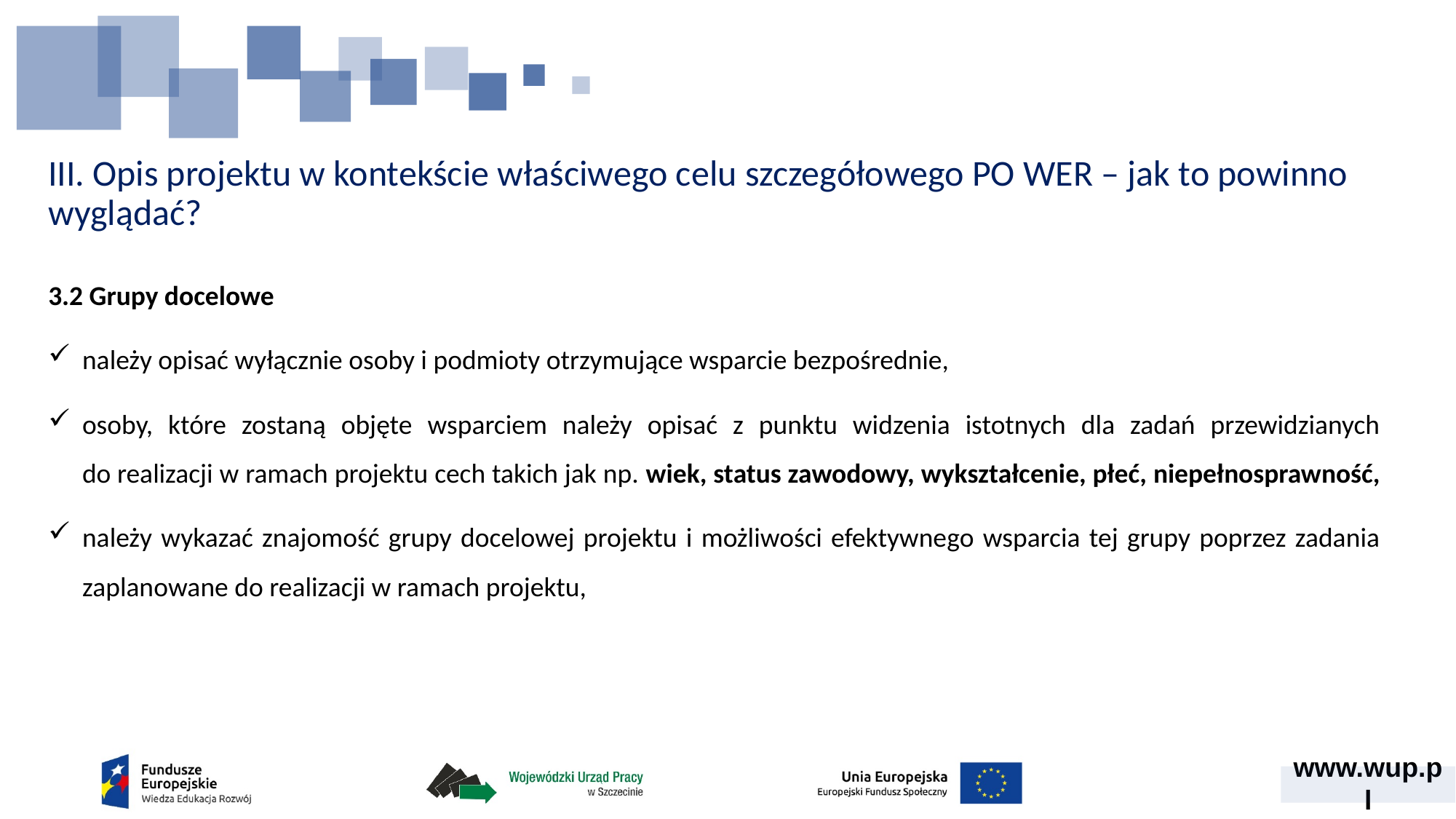

# III. Opis projektu w kontekście właściwego celu szczegółowego PO WER – jak to powinno wyglądać?
3.2 Grupy docelowe
należy opisać wyłącznie osoby i podmioty otrzymujące wsparcie bezpośrednie,
osoby, które zostaną objęte wsparciem należy opisać z punktu widzenia istotnych dla zadań przewidzianych do realizacji w ramach projektu cech takich jak np. wiek, status zawodowy, wykształcenie, płeć, niepełnosprawność,
należy wykazać znajomość grupy docelowej projektu i możliwości efektywnego wsparcia tej grupy poprzez zadania zaplanowane do realizacji w ramach projektu,